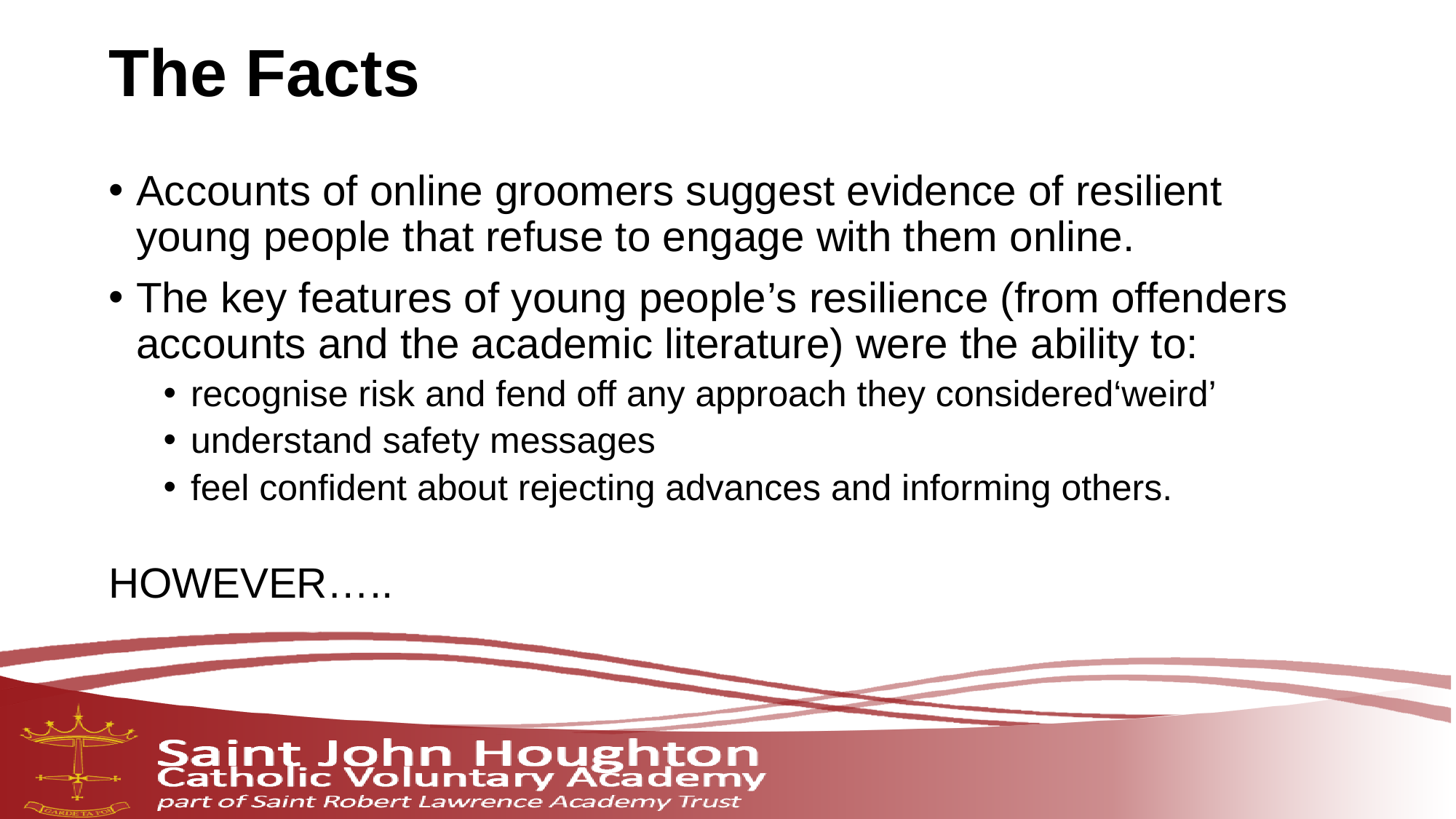

# The Facts
Accounts of online groomers suggest evidence of resilient young people that refuse to engage with them online.
The key features of young people’s resilience (from offenders accounts and the academic literature) were the ability to:
recognise risk and fend off any approach they considered‘weird’
understand safety messages
feel confident about rejecting advances and informing others.

HOWEVER…..